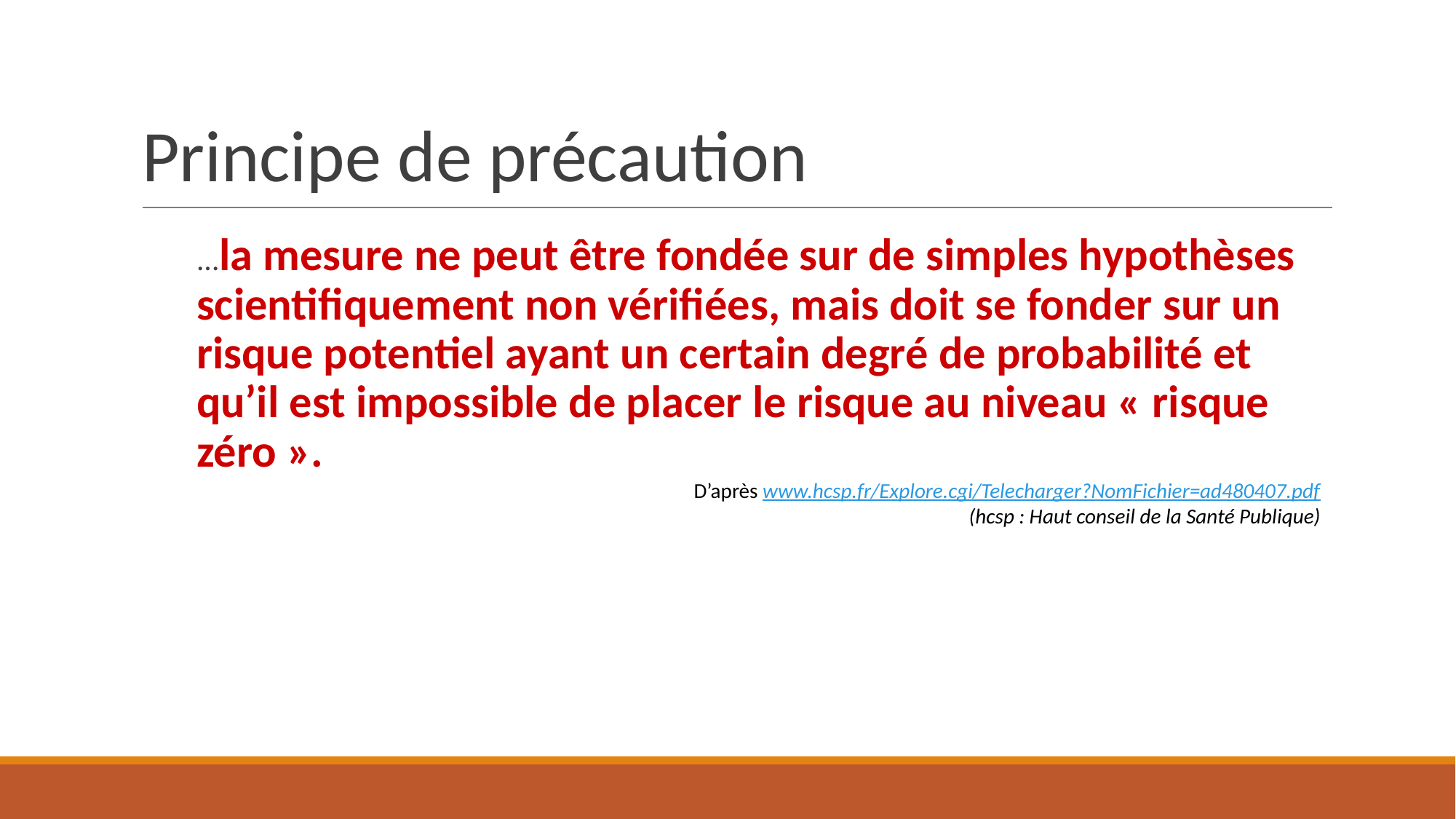

# Principe de précaution
...la mesure ne peut être fondée sur de simples hypothèses scientifiquement non vérifiées, mais doit se fonder sur un risque potentiel ayant un certain degré de probabilité et qu’il est impossible de placer le risque au niveau « risque zéro ».
D’après www.hcsp.fr/Explore.cgi/Telecharger?NomFichier=ad480407.pdf
(hcsp : Haut conseil de la Santé Publique)